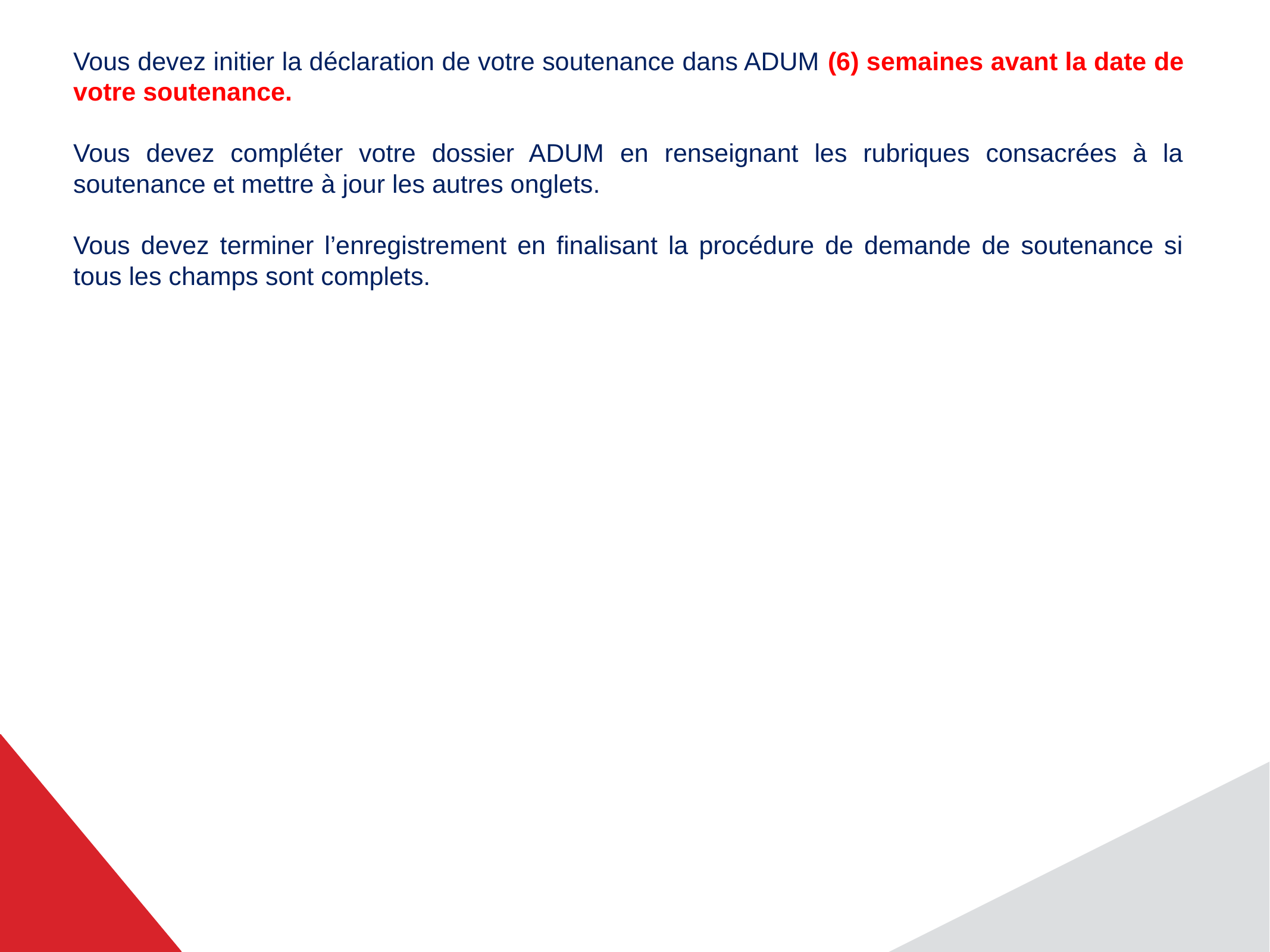

Vous devez initier la déclaration de votre soutenance dans ADUM (6) semaines avant la date de votre soutenance.

Vous devez compléter votre dossier ADUM en renseignant les rubriques consacrées à la soutenance et mettre à jour les autres onglets.

Vous devez terminer l’enregistrement en finalisant la procédure de demande de soutenance si tous les champs sont complets.

A